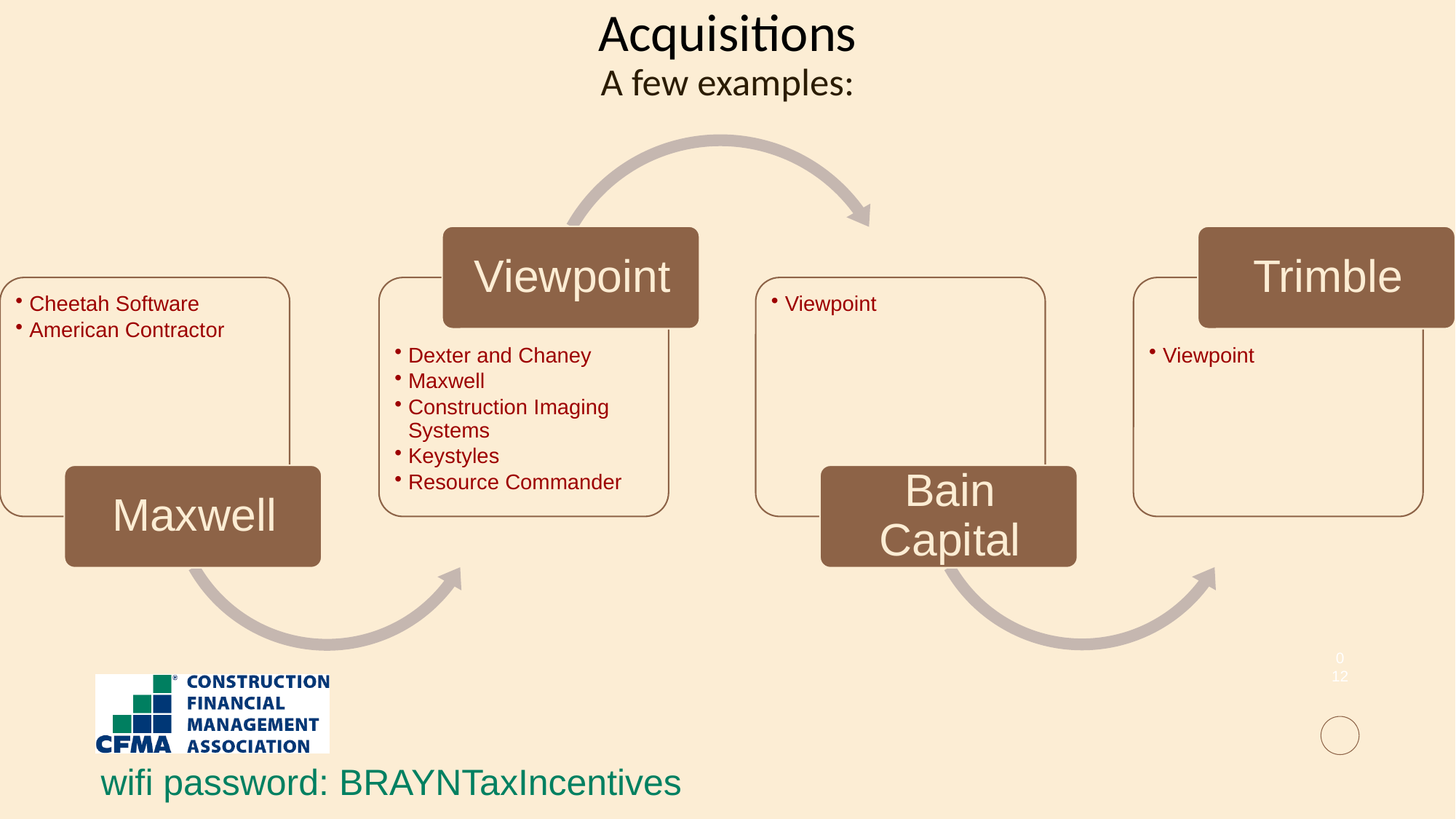

Acquisitions
A few examples:
Cheetah Software
American Contractor
Maxwell
Dexter and Chaney
Maxwell
Construction Imaging Systems
Keystyles
Resource Commander
Viewpoint
Viewpoint
Bain Capital
Viewpoint
Trimble
012